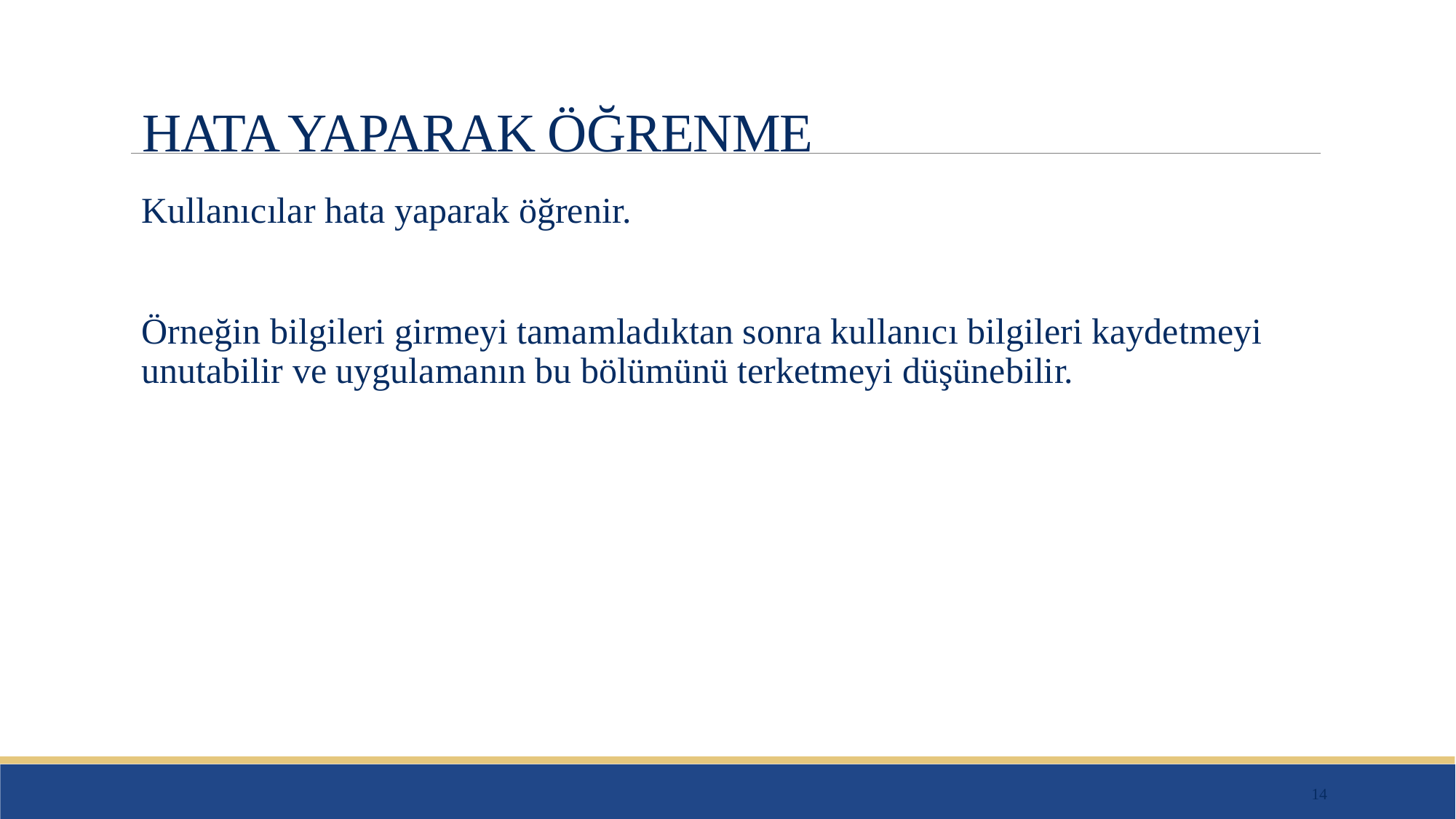

# HATA YAPARAK ÖĞRENME
Kullanıcılar hata yaparak öğrenir.

Örneğin bilgileri girmeyi tamamladıktan sonra kullanıcı bilgileri kaydetmeyi unutabilir ve uygulamanın bu bölümünü terketmeyi düşünebilir.

Dr. Meltem BATURAY
14